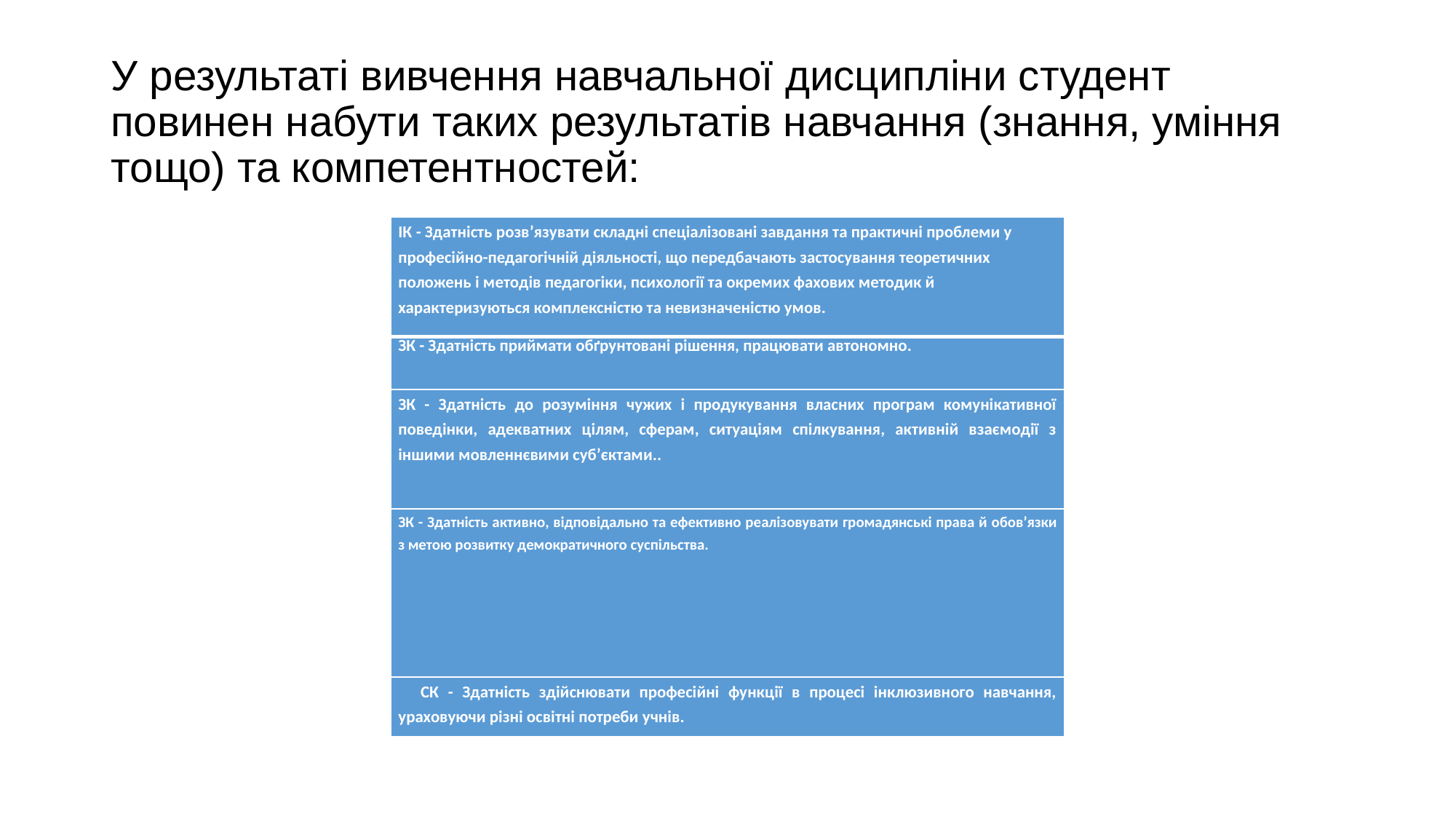

# У результаті вивчення навчальної дисципліни студент повинен набути таких результатів навчання (знання, уміння тощо) та компетентностей:
| ІК - Здатність розв’язувати складні спеціалізовані завдання та практичні проблеми у професійно-педагогічній діяльності, що передбачають застосування теоретичних положень і методів педагогіки, психології та окремих фахових методик й характеризуються комплексністю та невизначеністю умов. |
| --- |
| ЗК - Здатність приймати обґрунтовані рішення, працювати автономно. |
| ЗК - Здатність до розуміння чужих і продукування власних програм комунікативної поведінки, адекватних цілям, сферам, ситуаціям спілкування, активній взаємодії з іншими мовленнєвими суб’єктами.. |
| ЗК - Здатність активно, відповідально та ефективно реалізовувати громадянські права й обов’язки з метою розвитку демократичного суспільства. |
| СК - Здатність здійснювати професійні функції в процесі інклюзивного навчання, ураховуючи різні освітні потреби учнів. |